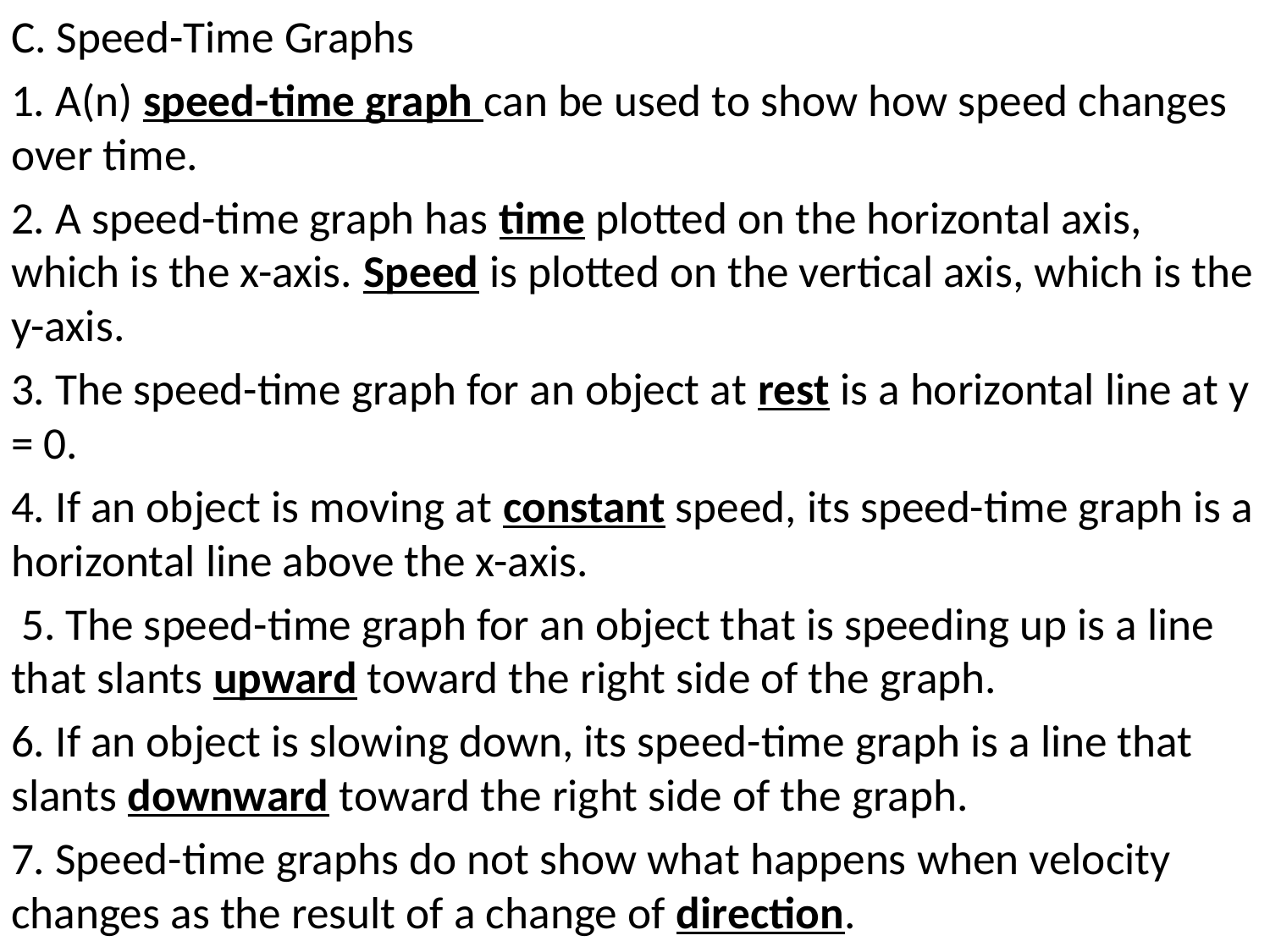

C. Speed-Time Graphs
1. A(n) speed-time graph can be used to show how speed changes over time.
2. A speed-time graph has time plotted on the horizontal axis, which is the x-axis. Speed is plotted on the vertical axis, which is the y-axis.
3. The speed-time graph for an object at rest is a horizontal line at y = 0.
4. If an object is moving at constant speed, its speed-time graph is a horizontal line above the x-axis.
 5. The speed-time graph for an object that is speeding up is a line that slants upward toward the right side of the graph.
6. If an object is slowing down, its speed-time graph is a line that slants downward toward the right side of the graph.
7. Speed-time graphs do not show what happens when velocity changes as the result of a change of direction.